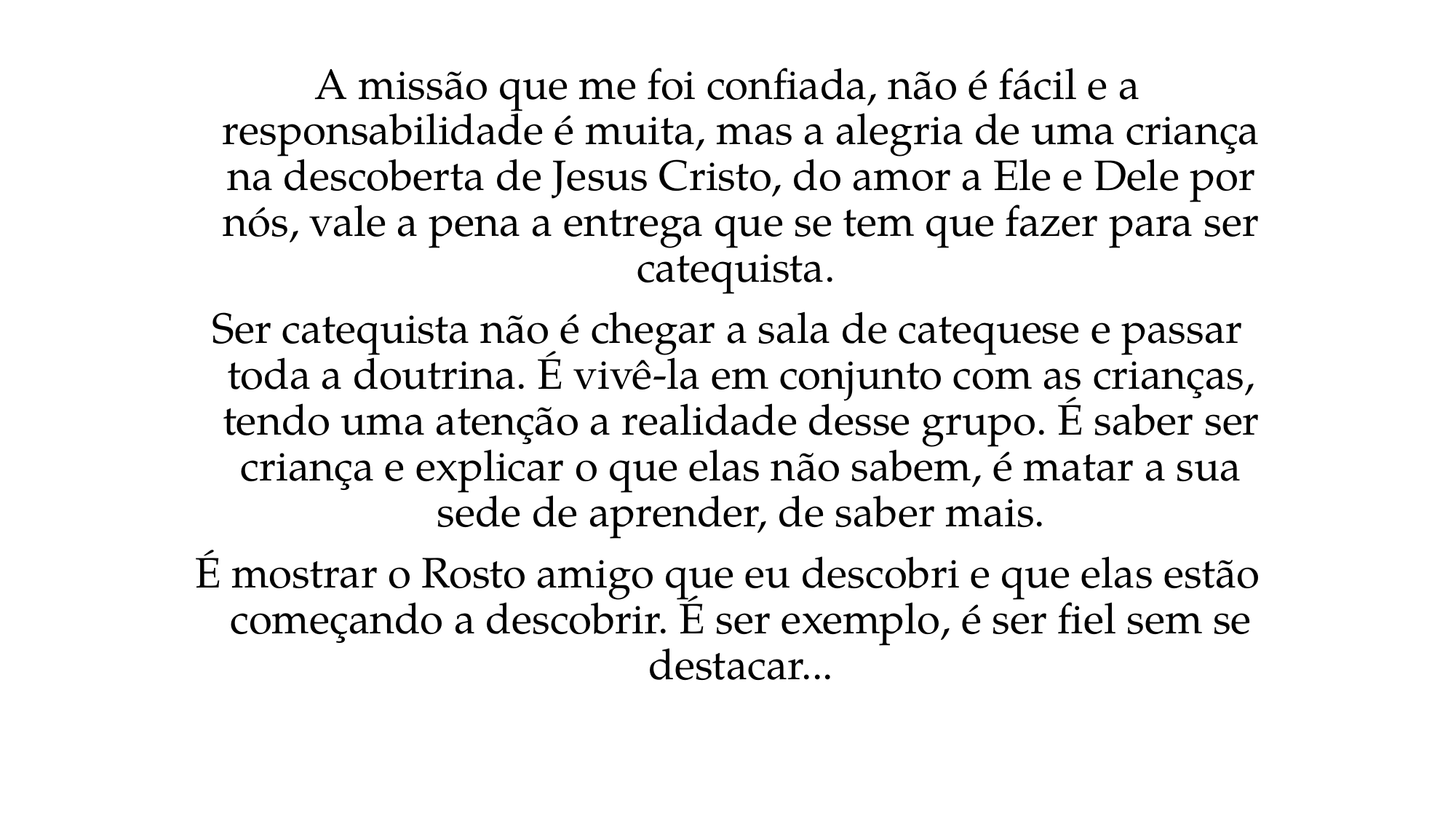

A missão que me foi confiada, não é fácil e a responsabilidade é muita, mas a alegria de uma criança na descoberta de Jesus Cristo, do amor a Ele e Dele por nós, vale a pena a entrega que se tem que fazer para ser catequista.
Ser catequista não é chegar a sala de catequese e passar toda a doutrina. É vivê-la em conjunto com as crianças, tendo uma atenção a realidade desse grupo. É saber ser criança e explicar o que elas não sabem, é matar a sua sede de aprender, de saber mais.
É mostrar o Rosto amigo que eu descobri e que elas estão começando a descobrir. É ser exemplo, é ser fiel sem se destacar...